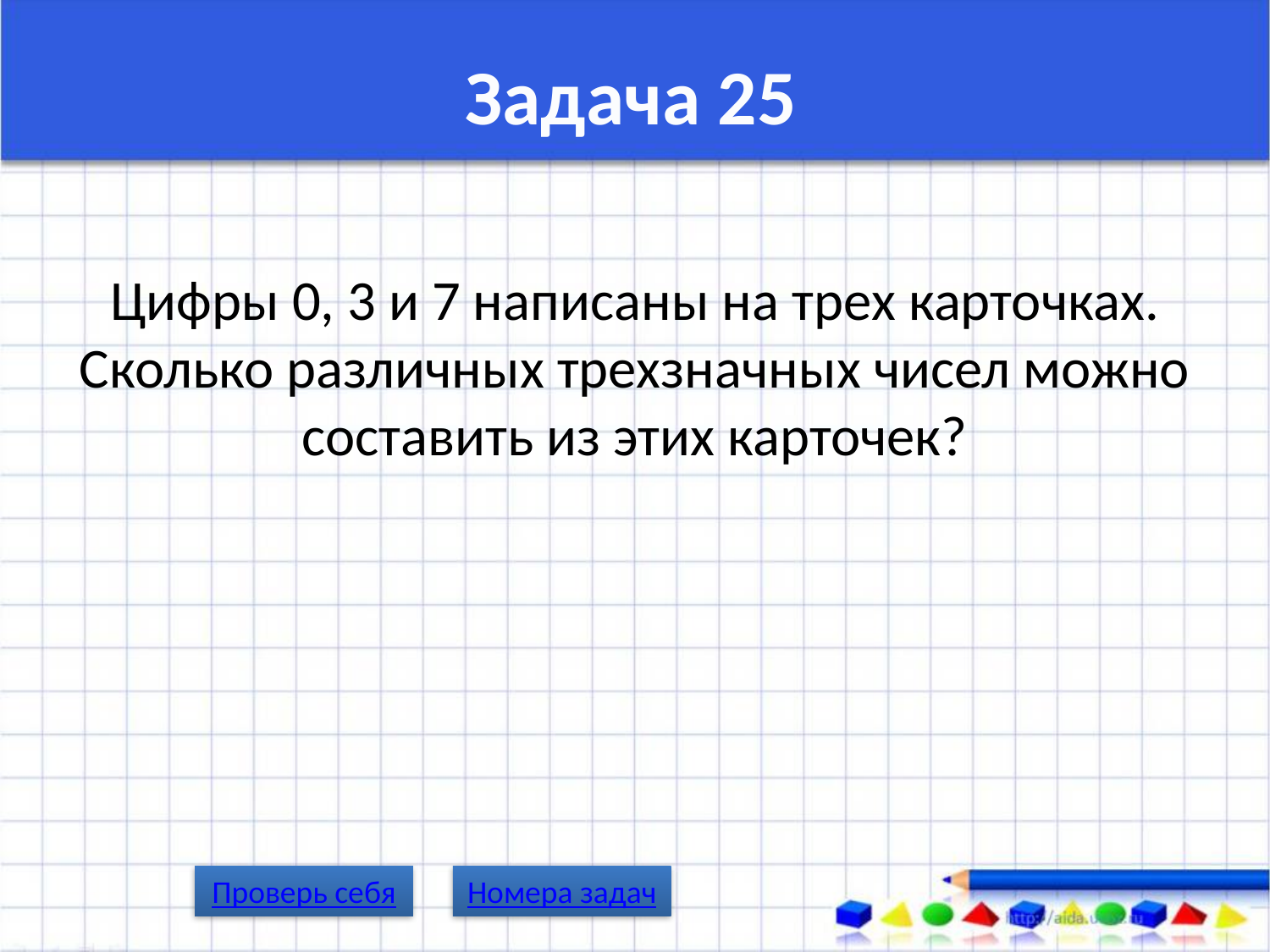

# Задача 25

Цифры 0, 3 и 7 написаны на трех карточках. Сколько различных трехзначных чисел можно составить из этих карточек?

Проверь себя
Номера задач